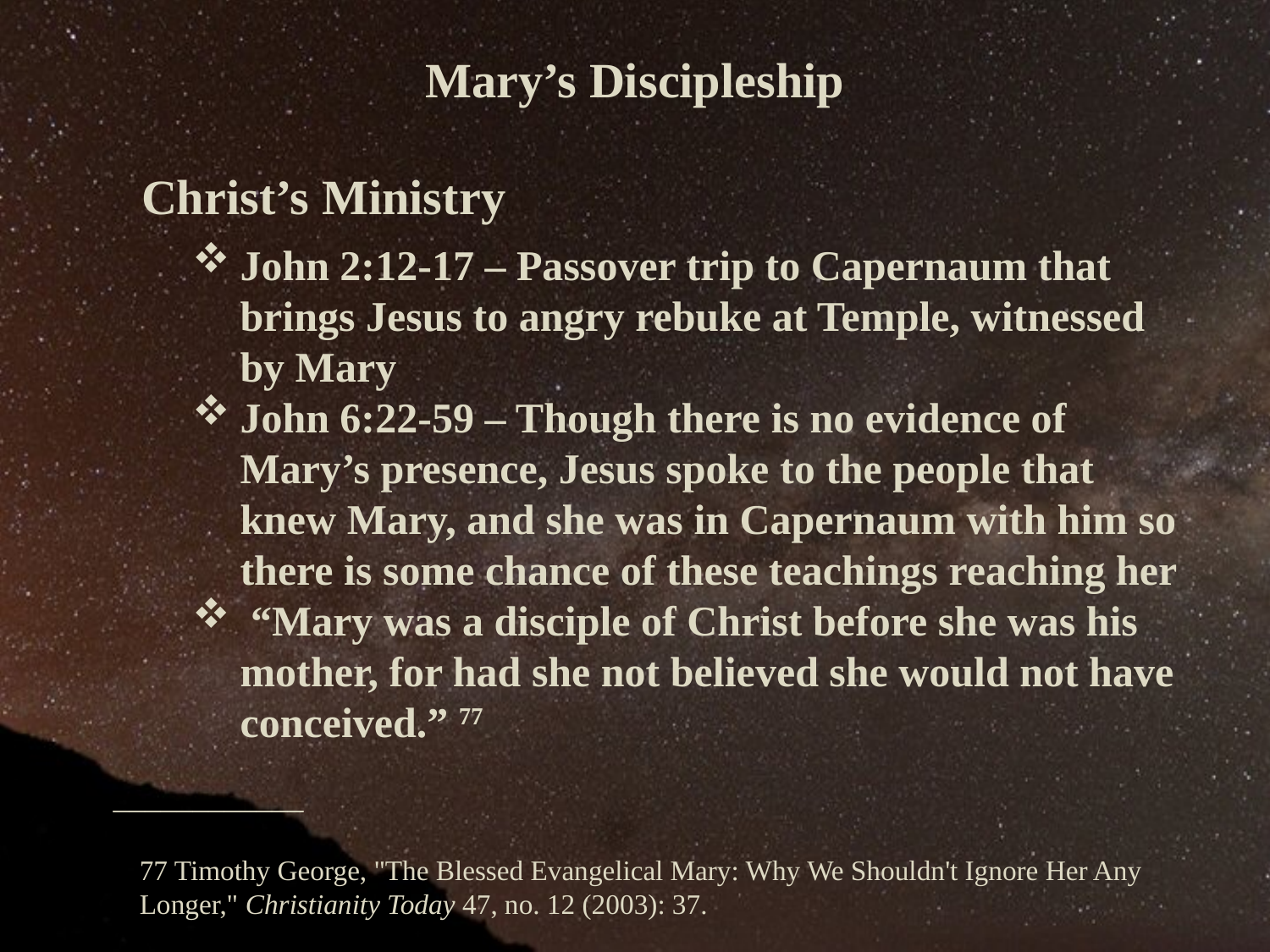

Mary’s Discipleship
Christ’s Ministry
John 2:12-17 – Passover trip to Capernaum that brings Jesus to angry rebuke at Temple, witnessed by Mary
John 6:22-59 – Though there is no evidence of Mary’s presence, Jesus spoke to the people that knew Mary, and she was in Capernaum with him so there is some chance of these teachings reaching her
 “Mary was a disciple of Christ before she was his mother, for had she not believed she would not have conceived.” 77
____________
77 Timothy George, "The Blessed Evangelical Mary: Why We Shouldn't Ignore Her Any Longer," Christianity Today 47, no. 12 (2003): 37.